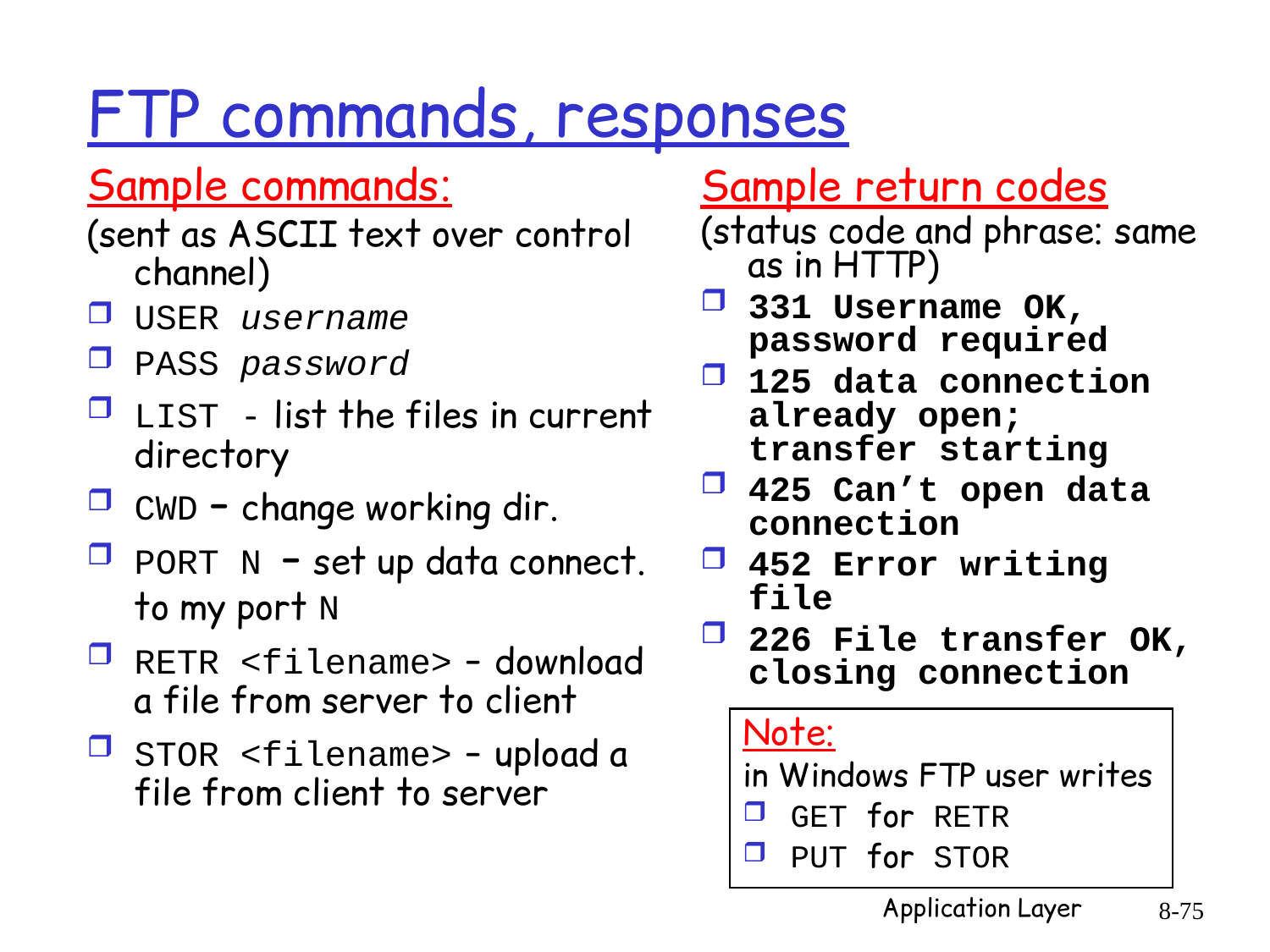

# FTP commands, responses
Sample commands:
(sent as ASCII text over control channel)
USER username
PASS password
LIST - list the files in current directory
CWD – change working dir.
PORT N – set up data connect. to my port N
RETR <filename> - download a file from server to client
STOR <filename> - upload a file from client to server
Sample return codes
(status code and phrase: same as in HTTP)
331 Username OK, password required
125 data connection already open; transfer starting
425 Can’t open data connection
452 Error writing file
226 File transfer OK, closing connection
Note:
in Windows FTP user writes
GET for RETR
PUT for STOR
Application Layer
8-75